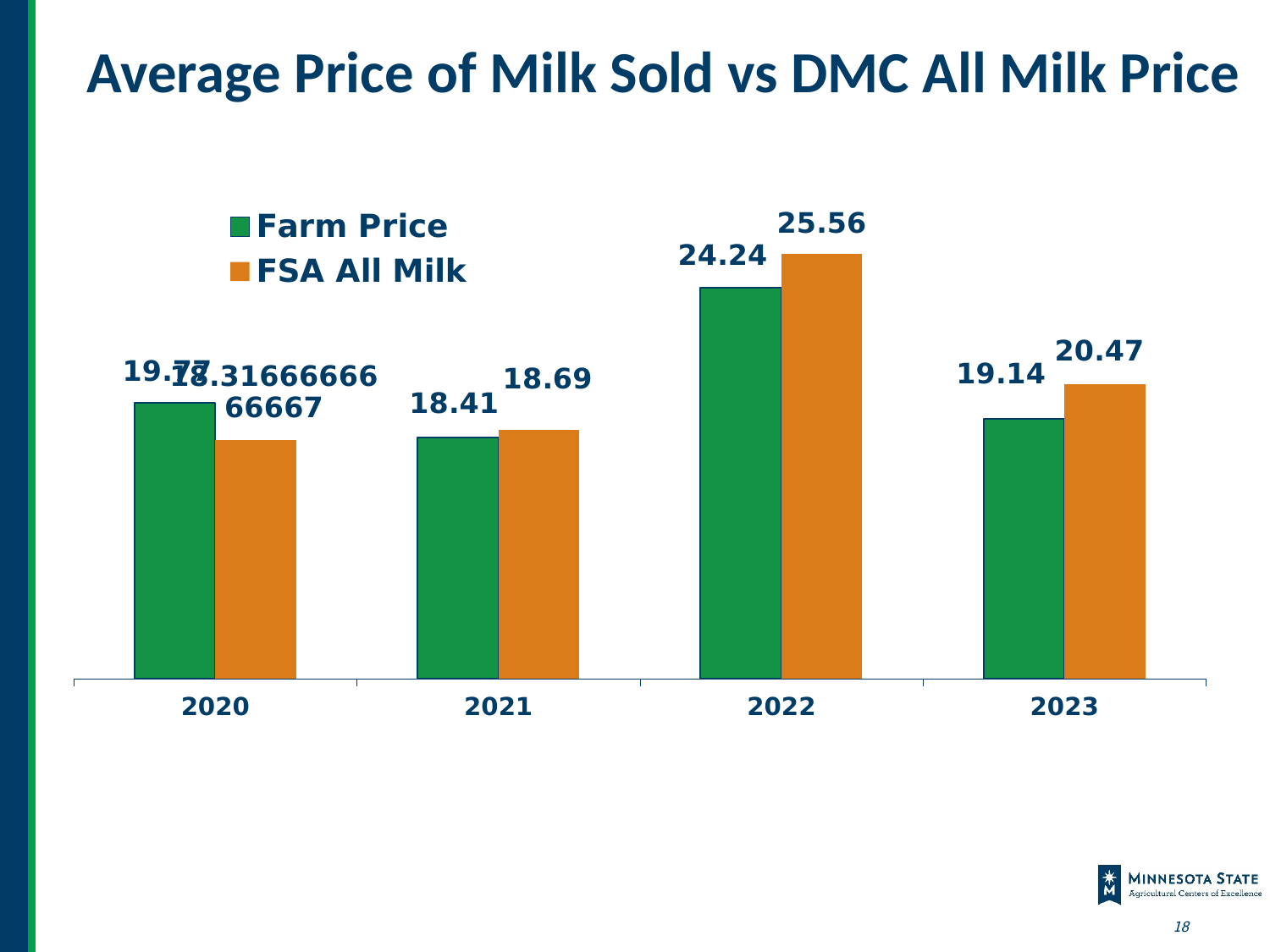

# Average Price of Milk Sold vs DMC All Milk Price

### Chart

| Category | Farm Price | FSA All Milk |
|---|---|---|
| 2020 | 19.77 | 18.316666666666666 |
| 2021 | 18.41 | 18.69 |
| 2022 | 24.24 | 25.56 |
| 2023 | 19.14 | 20.47 |